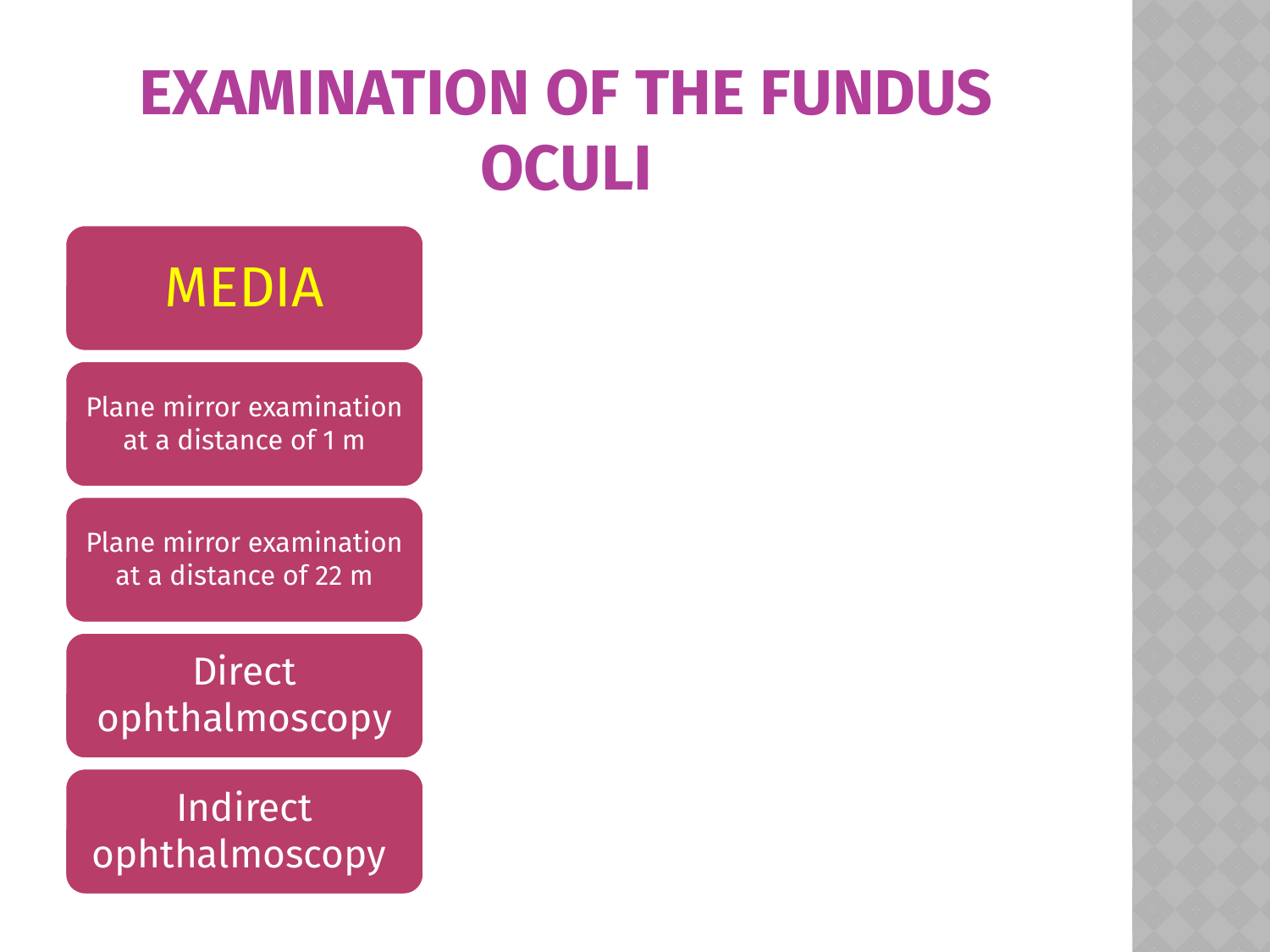

# examinaTION OF THE FUNDUS OCULI
MEDIA
Plane mirror examination at a distance of 1 m
Plane mirror examination at a distance of 22 m
Direct ophthalmoscopy
Indirect ophthalmoscopy